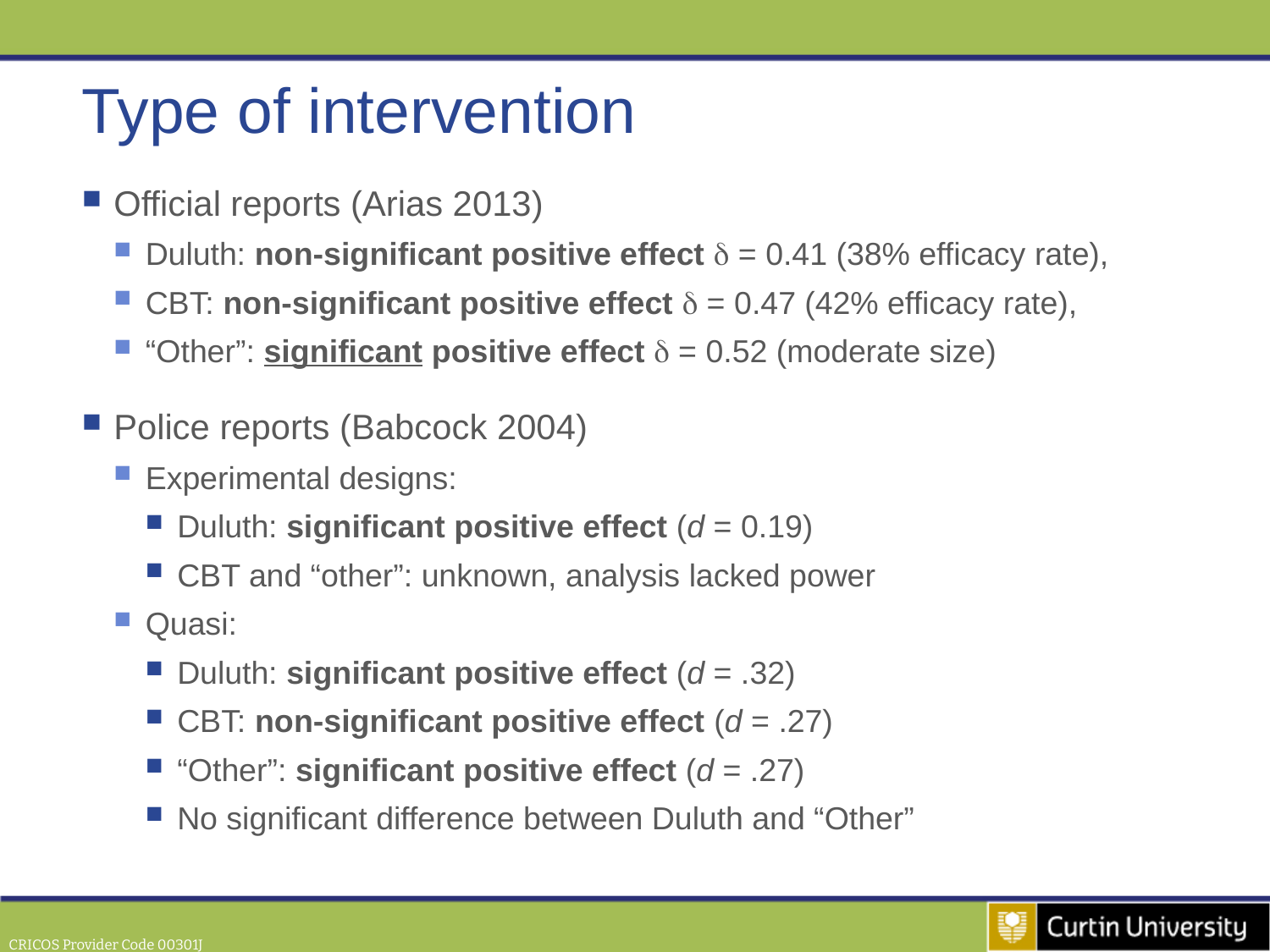

# Type of intervention
Official reports (Arias 2013)
Duluth: non-significant positive effect δ = 0.41 (38% efficacy rate),
CBT: non-significant positive effect δ = 0.47 (42% efficacy rate),
“Other”: significant positive effect δ = 0.52 (moderate size)
Police reports (Babcock 2004)
Experimental designs:
Duluth: significant positive effect (d = 0.19)
CBT and “other”: unknown, analysis lacked power
Quasi:
Duluth: significant positive effect (d = .32)
CBT: non-significant positive effect (d = .27)
“Other”: significant positive effect (d = .27)
No significant difference between Duluth and “Other”